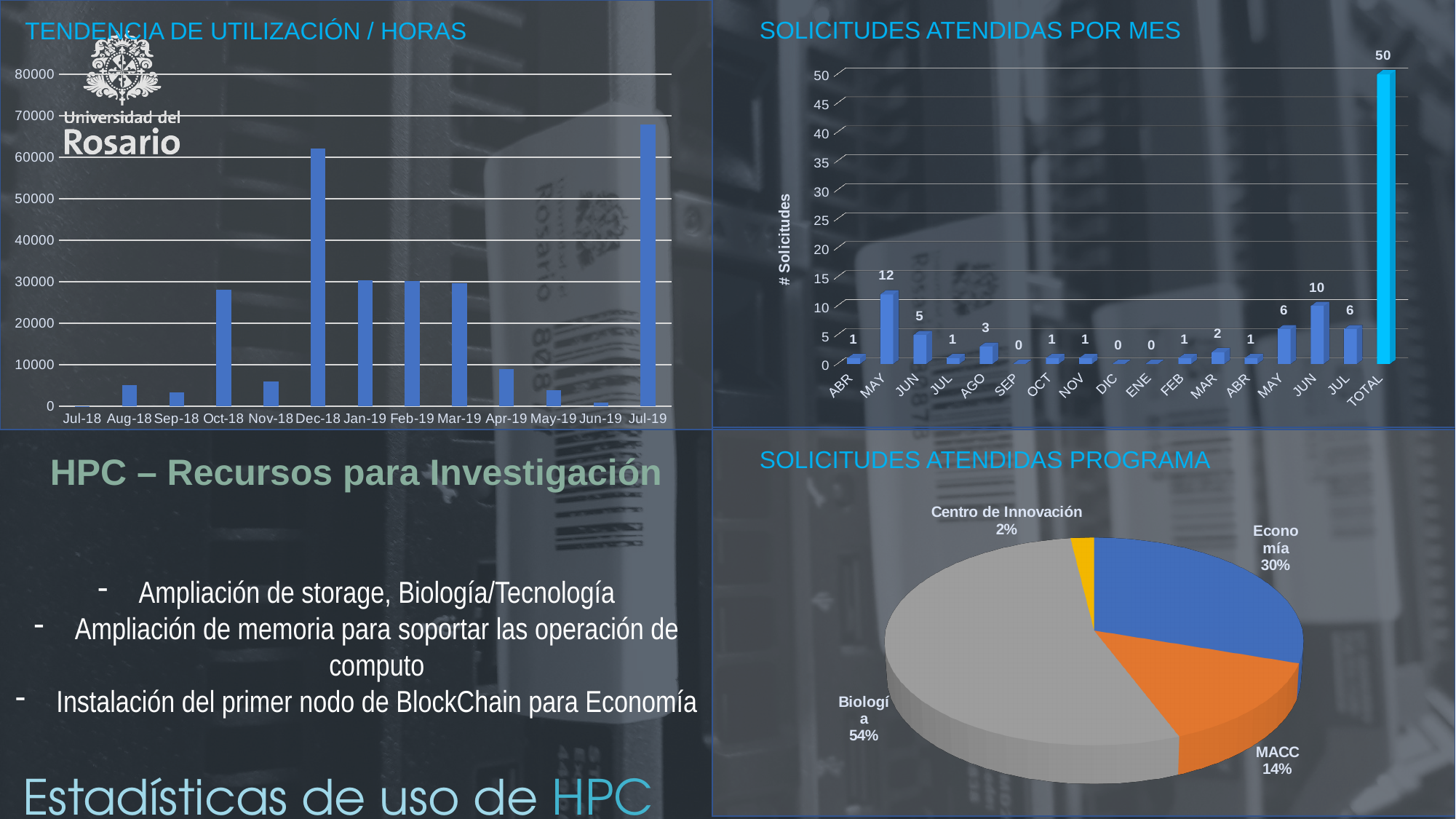

SOLICITUDES ATENDIDAS POR MES
TENDENCIA DE UTILIZACIÓN / HORAS

[unsupported chart]

### Chart

| Category |  |
|---|---|
| 43282 | 14.983333333333333 |
| 43313 | 5115.183333333333 |
| 43344 | 3287.883333333333 |
| 43374 | 28077.616666666665 |
| 43405 | 5934.933333333333 |
| 43435 | 62043.833333333336 |
| 43466 | 30436.233333333334 |
| 43497 | 30203.116666666665 |
| 43525 | 29638.95 |
| 43556 | 8949.183333333332 |
| 43586 | 3846.0 |
| 43617 | 894.0 |
| 43647 | 67983.0 |
SOLICITUDES ATENDIDAS PROGRAMA
HPC – Recursos para Investigación

[unsupported chart]

Ampliación de storage, Biología/Tecnología
Ampliación de memoria para soportar las operación de computo
Instalación del primer nodo de BlockChain para Economía

# Estadísticas de uso de HPC